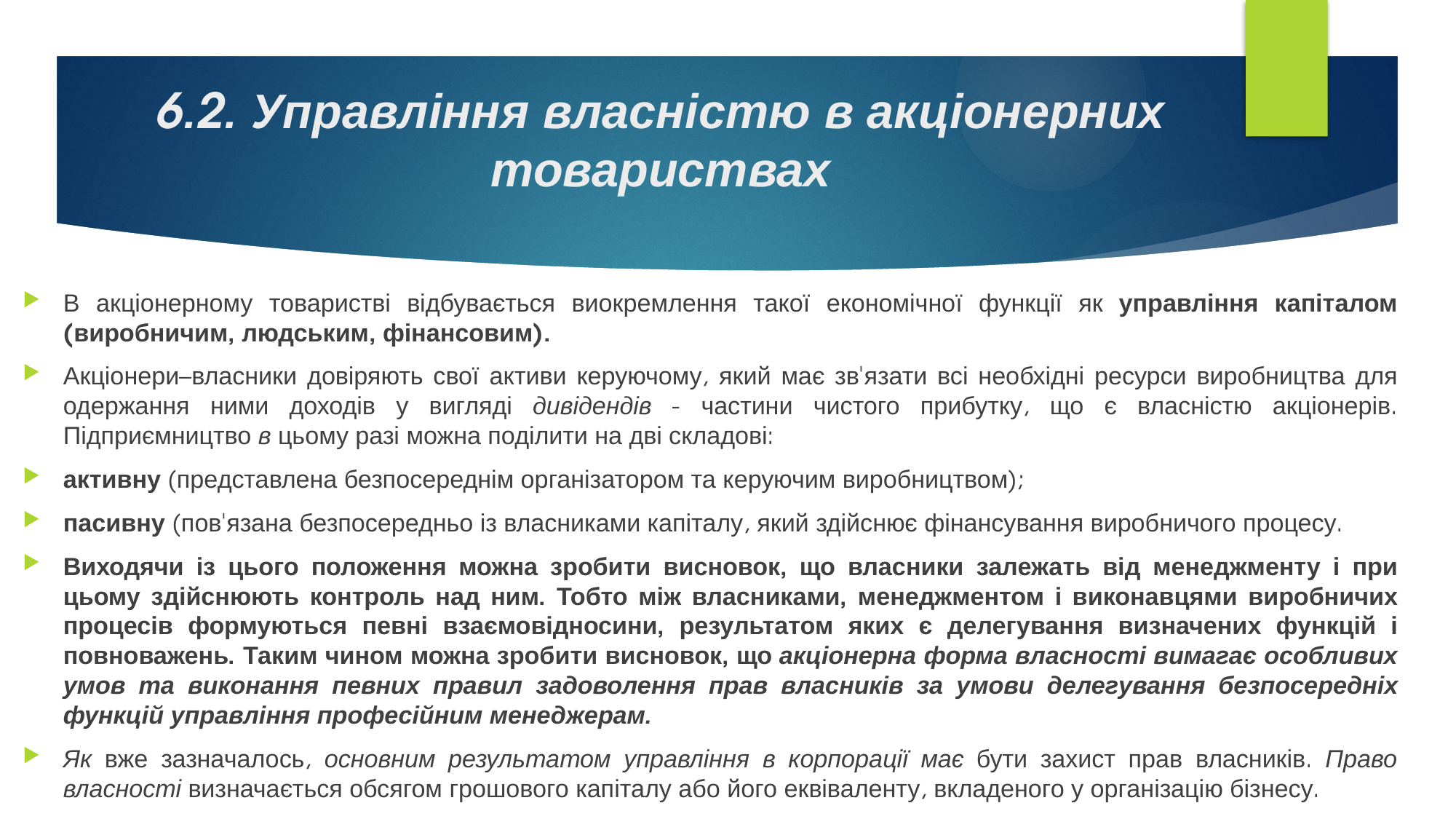

# 6.2. Управління власністю в акціонерних товариствах
В акціонерному товаристві відбувається виокремлення такої економічної функції як управління капіталом (виробничим, людським, фінансовим).
Акціонери–власники довіряють свої активи керуючому, який має зв'язати всі необхідні ресурси виробництва для одержання ними доходів у вигляді дивідендів - частини чистого прибутку, що є власністю акціонерів. Підприємництво в цьому разі можна поділити на дві складові:
активну (представлена безпосереднім організатором та керуючим виробництвом);
пасивну (пов'язана безпосередньо із власниками капіталу, який здійснює фінансування виробничого процесу.
Виходячи із цього положення можна зробити висновок, що власники залежать від менеджменту і при цьому здійснюють контроль над ним. Тобто між власниками, менеджментом і виконавцями виробничих процесів формуються певні взаємовідносини, результатом яких є делегування визначених функцій і повноважень. Таким чином можна зробити висновок, що акціонерна форма власності вимагає особливих умов та виконання певних правил задоволення прав власників за умови делегування безпосередніх функцій управління професійним менеджерам.
Як вже зазначалось, основним результатом управління в корпорації має бути захист прав власників. Право власності визначається обсягом грошового капіталу або його еквіваленту, вкладеного у організацію бізнесу.